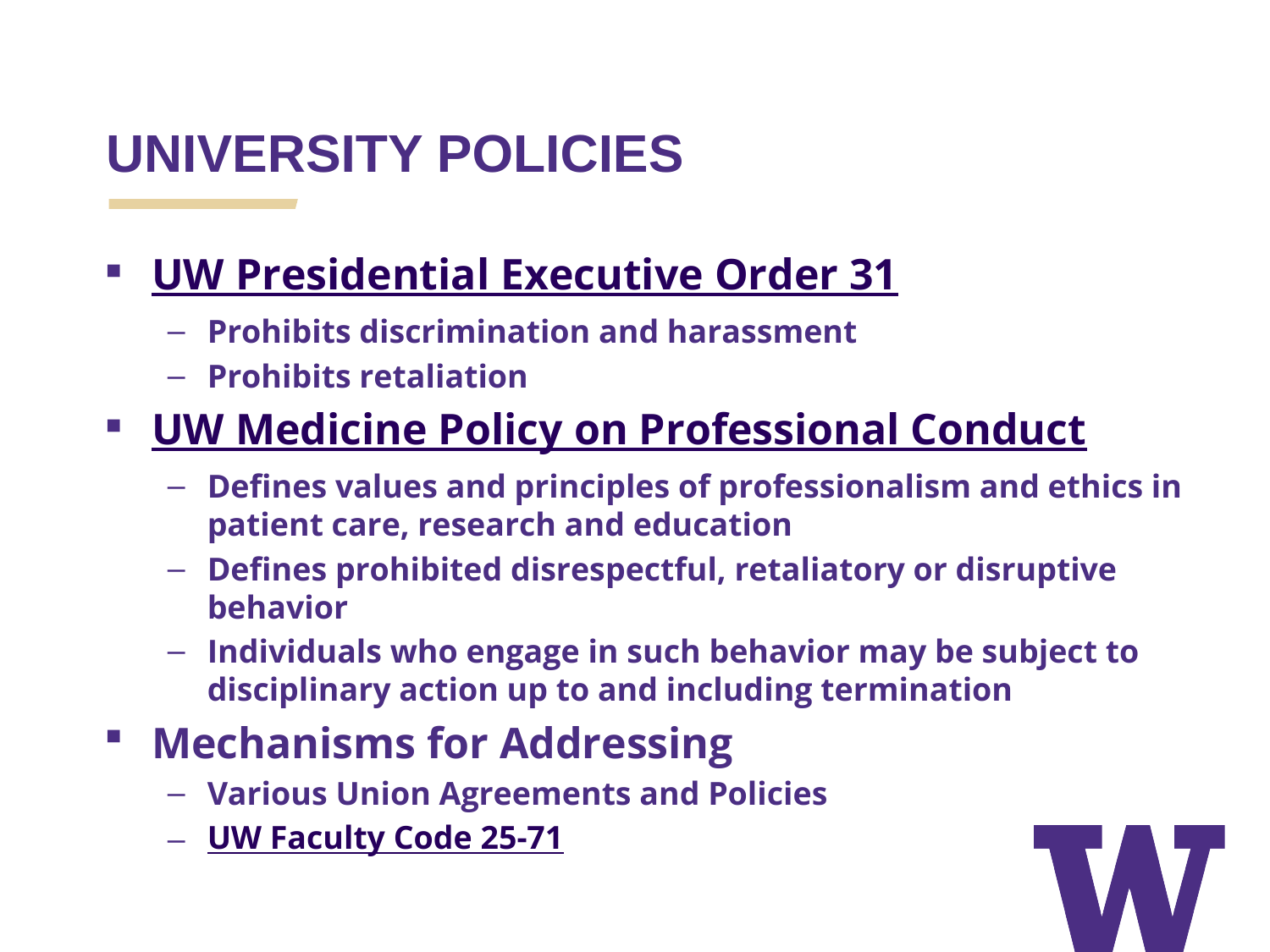

# UNIVERSITY POLICIES
UW Presidential Executive Order 31
Prohibits discrimination and harassment
Prohibits retaliation
UW Medicine Policy on Professional Conduct
Defines values and principles of professionalism and ethics in patient care, research and education
Defines prohibited disrespectful, retaliatory or disruptive behavior
Individuals who engage in such behavior may be subject to disciplinary action up to and including termination
Mechanisms for Addressing
Various Union Agreements and Policies
UW Faculty Code 25-71